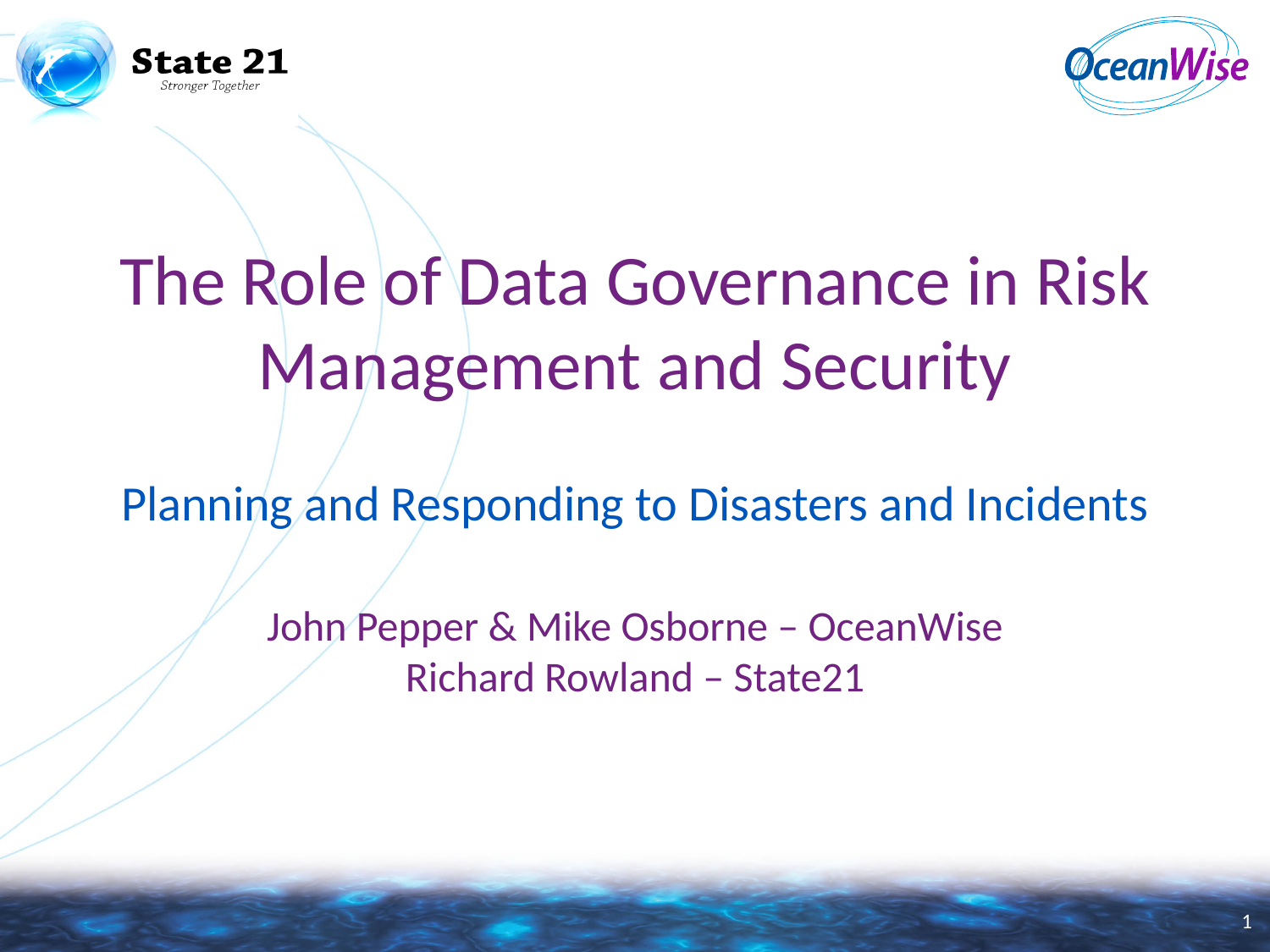

# The Role of Data Governance in Risk Management and Security Planning and Responding to Disasters and Incidents John Pepper & Mike Osborne – OceanWise Richard Rowland – State21
1